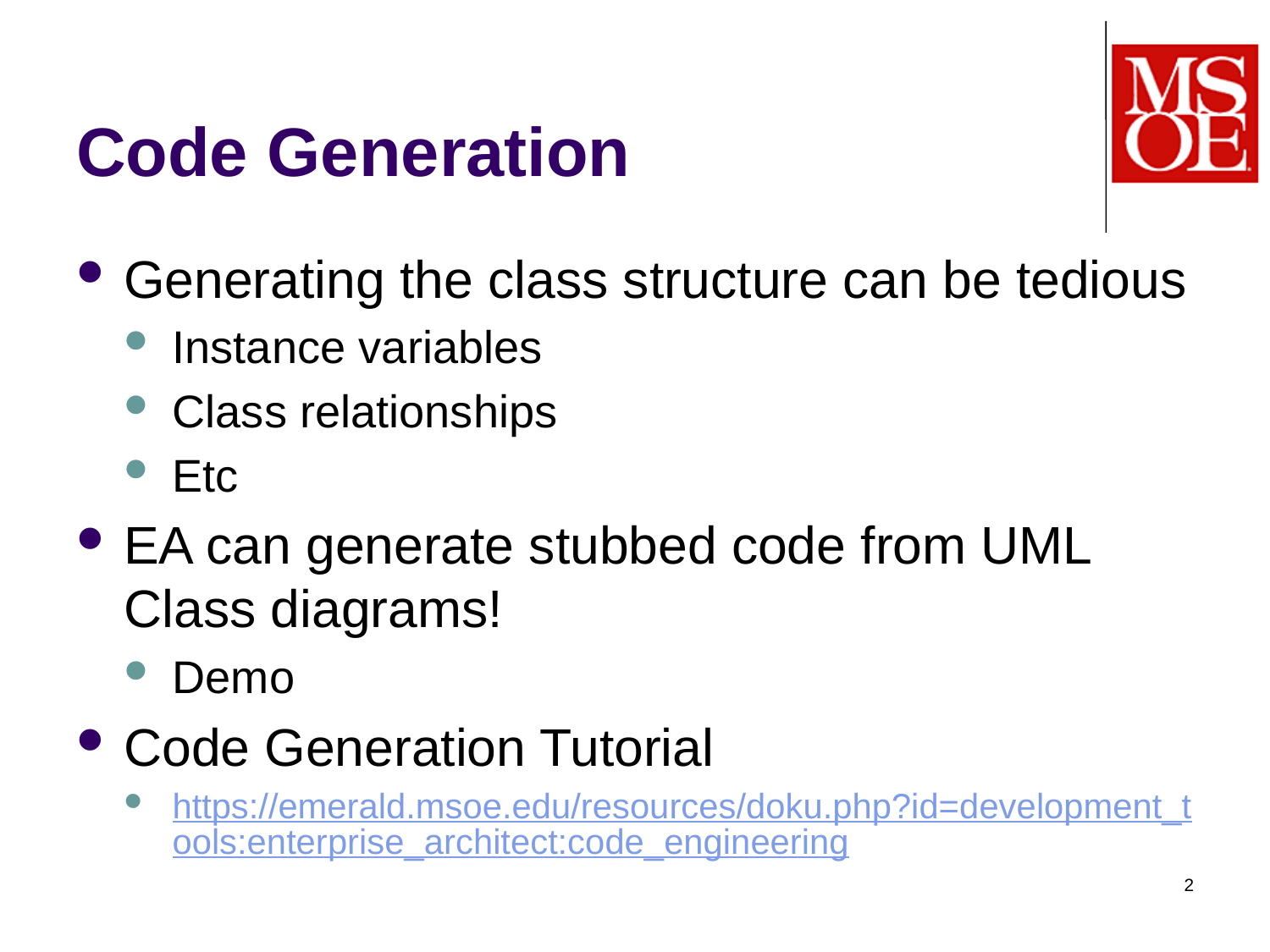

# Code Generation
Generating the class structure can be tedious
Instance variables
Class relationships
Etc
EA can generate stubbed code from UML Class diagrams!
Demo
Code Generation Tutorial
https://emerald.msoe.edu/resources/doku.php?id=development_tools:enterprise_architect:code_engineering

2